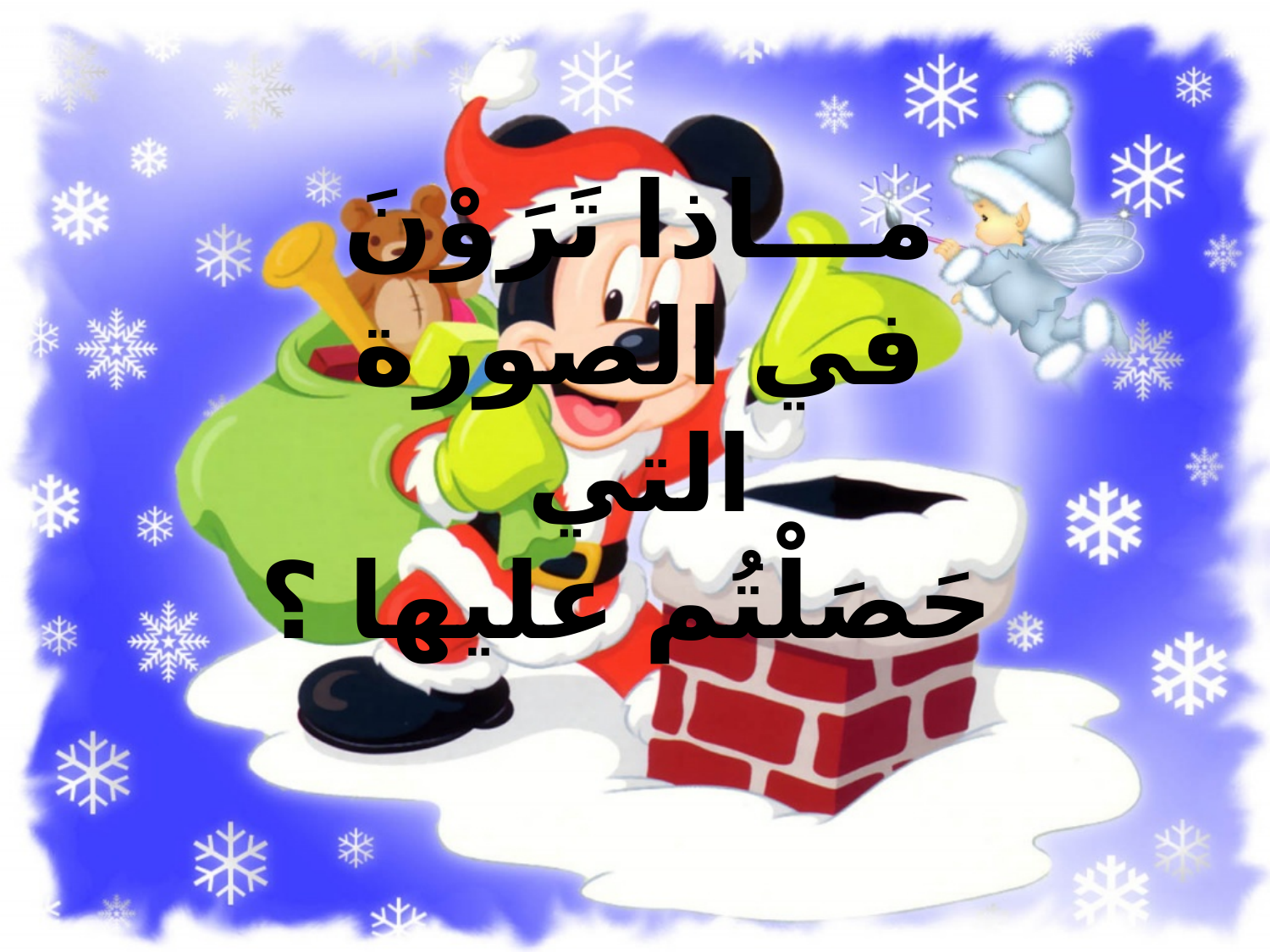

# مـــاذا تَرَوْنَ في الصورة التي حَصَلْتُم عليها ؟